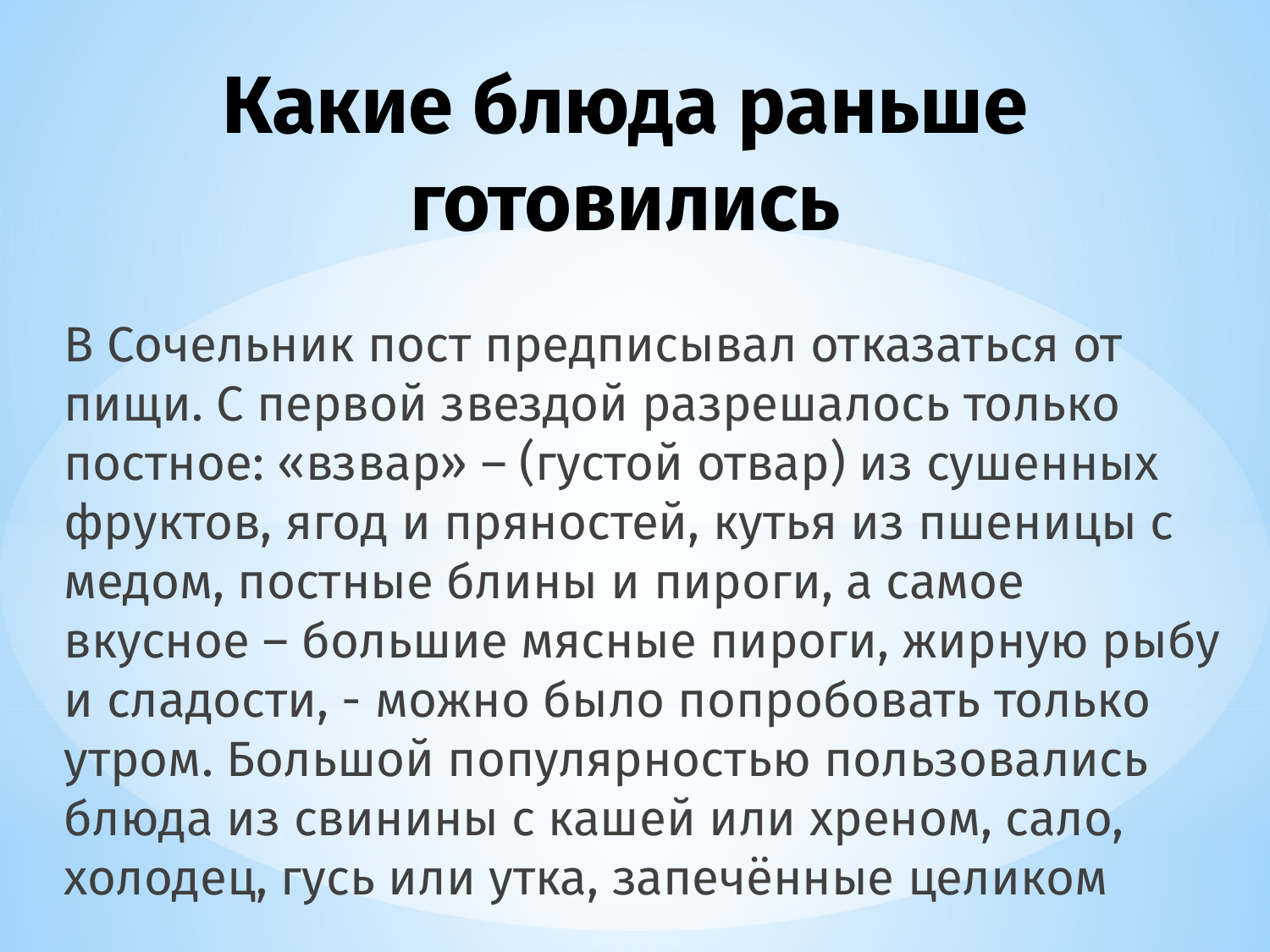

# Какие блюда раньше готовились
В Сочельник пост предписывал отказаться от пищи. С первой звездой разрешалось только постное: «взвар» – (густой отвар) из сушенных фруктов, ягод и пряностей, кутья из пшеницы с медом, постные блины и пироги, а самое вкусное – большие мясные пироги, жирную рыбу и сладости, - можно было попробовать только утром. Большой популярностью пользовались блюда из свинины с кашей или хреном, сало, холодец, гусь или утка, запечённые целиком